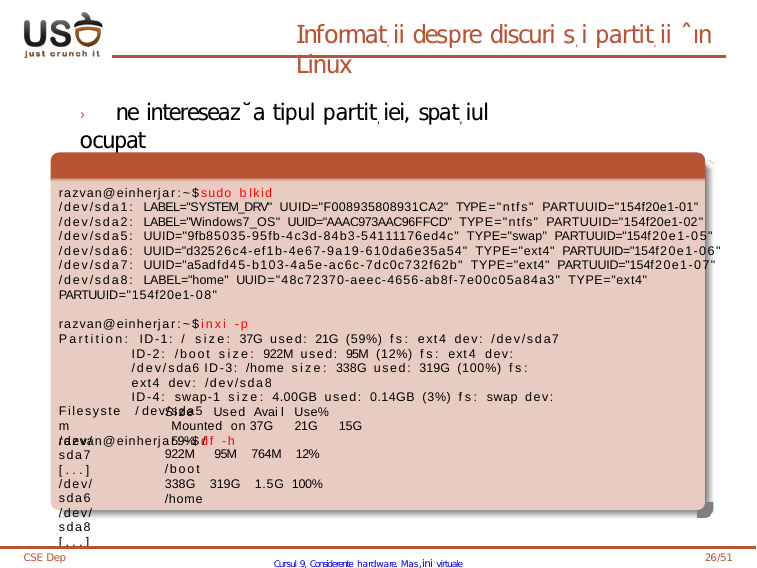

# Informat, ii despre discuri s, i partit, ii ˆın Linux

›  ne intereseaz˘a tipul partit, iei, spat, iul ocupat

Detalii despre discuri s, i partit, ii

razvan@einherjar:~$sudo  blkid
/dev/sda1:  LABEL="SYSTEM_DRV"  UUID="F008935808931CA2"  TYPE="ntfs"  PARTUUID="154f20e1-01"
/dev/sda2:  LABEL="Windows7_OS"  UUID="AAAC973AAC96FFCD"  TYPE="ntfs"  PARTUUID="154f20e1-02"
/dev/sda5:  UUID="9fb85035-95fb-4c3d-84b3-54111176ed4c"  TYPE="swap"  PARTUUID="154f20e1-05"
/dev/sda6:  UUID="d32526c4-ef1b-4e67-9a19-610da6e35a54"  TYPE="ext4"  PARTUUID="154f20e1-06"
/dev/sda7:  UUID="a5adfd45-b103-4a5e-ac6c-7dc0c732f62b"  TYPE="ext4"  PARTUUID="154f20e1-07"
/dev/sda8:  LABEL="home"  UUID="48c72370-aeec-4656-ab8f-7e00c05a84a3"  TYPE="ext4"  PARTUUID="154f20e1-08"

razvan@einherjar:~$inxi  -p
Partition:  ID-1:  /  size:  37G  used:  21G  (59%)  fs:  ext4  dev:  /dev/sda7
ID-2:  /boot  size:  922M  used:  95M  (12%)  fs:  ext4  dev:  /dev/sda6 ID-3:  /home  size:  338G  used:  319G  (100%)  fs:  ext4  dev:  /dev/sda8
ID-4:  swap-1  size:  4.00GB  used:  0.14GB  (3%)  fs:  swap  dev:  /dev/sda5

razvan@einherjar:~$df  -h
Filesystem
/dev/sda7 [...]
/dev/sda6
/dev/sda8 [...]
Size    Used  Avail  Use%  Mounted  on 37G      21G      15G    59%  /
922M      95M    764M    12%  /boot
338G    319G    1.5G  100%  /home

CSE Dep
Cursul 9, Considerente hardware. Mas,ini virtuale
26/51